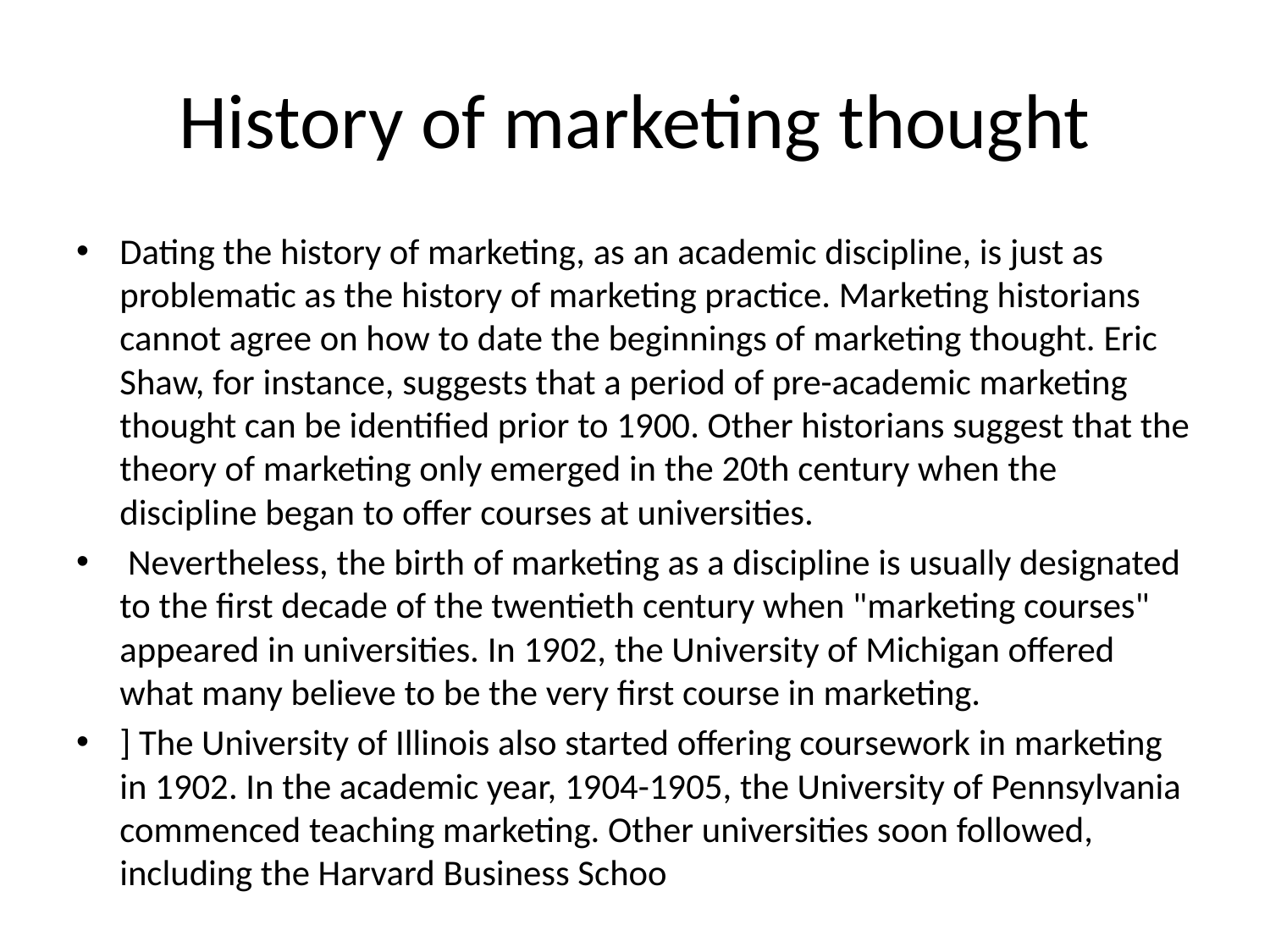

# History of marketing thought
Dating the history of marketing, as an academic discipline, is just as problematic as the history of marketing practice. Marketing historians cannot agree on how to date the beginnings of marketing thought. Eric Shaw, for instance, suggests that a period of pre-academic marketing thought can be identified prior to 1900. Other historians suggest that the theory of marketing only emerged in the 20th century when the discipline began to offer courses at universities.
 Nevertheless, the birth of marketing as a discipline is usually designated to the first decade of the twentieth century when "marketing courses" appeared in universities. In 1902, the University of Michigan offered what many believe to be the very first course in marketing.
] The University of Illinois also started offering coursework in marketing in 1902. In the academic year, 1904-1905, the University of Pennsylvania commenced teaching marketing. Other universities soon followed, including the Harvard Business Schoo